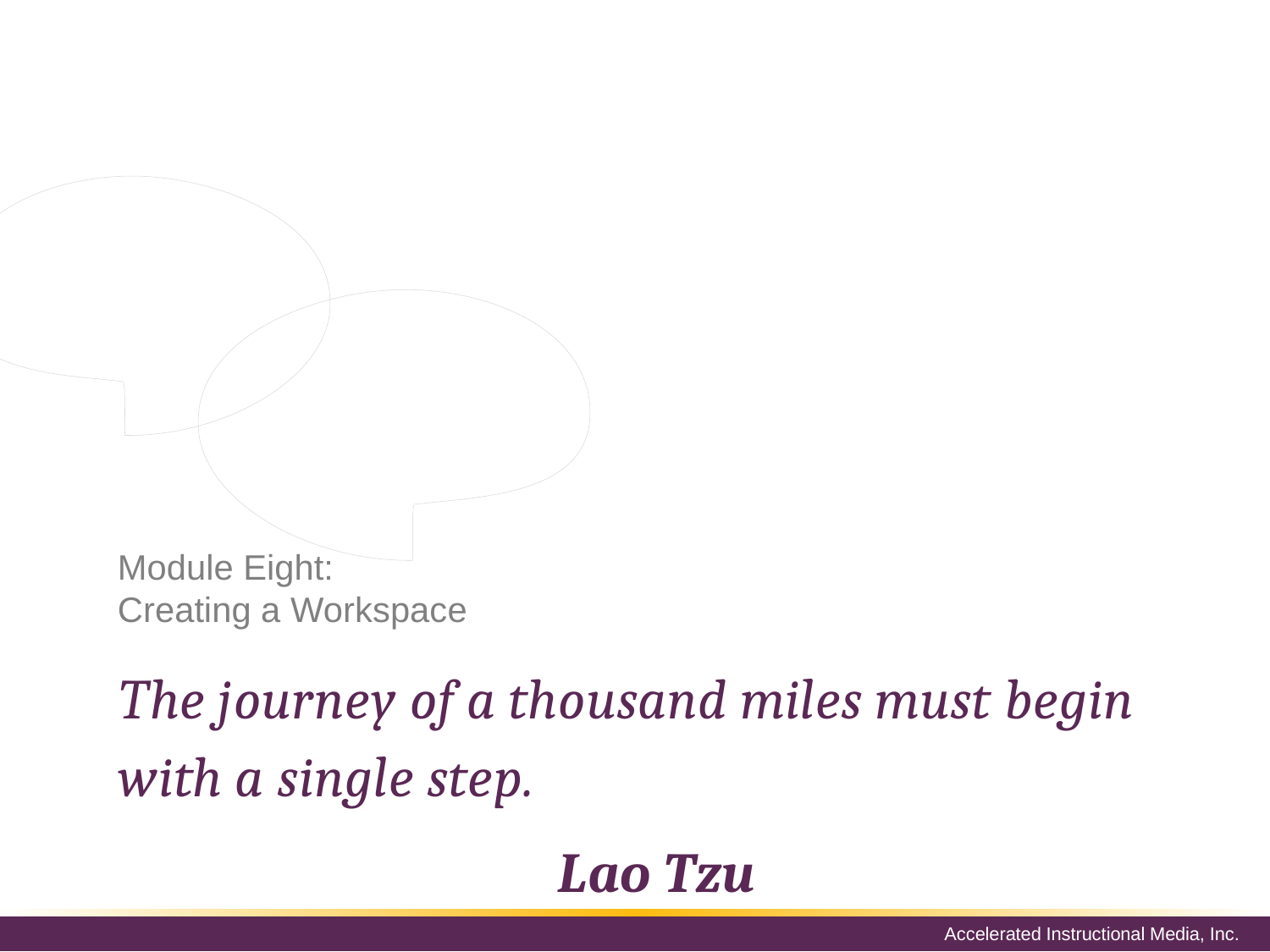

In order to be the most productive that you can be, you must create the appropriate environment. This module will give you some ideas for creating an effective, ergonomic workspace in any office.

# Module Eight: Creating a Workspace
The journey of a thousand miles must begin with a single step.
Lao Tzu